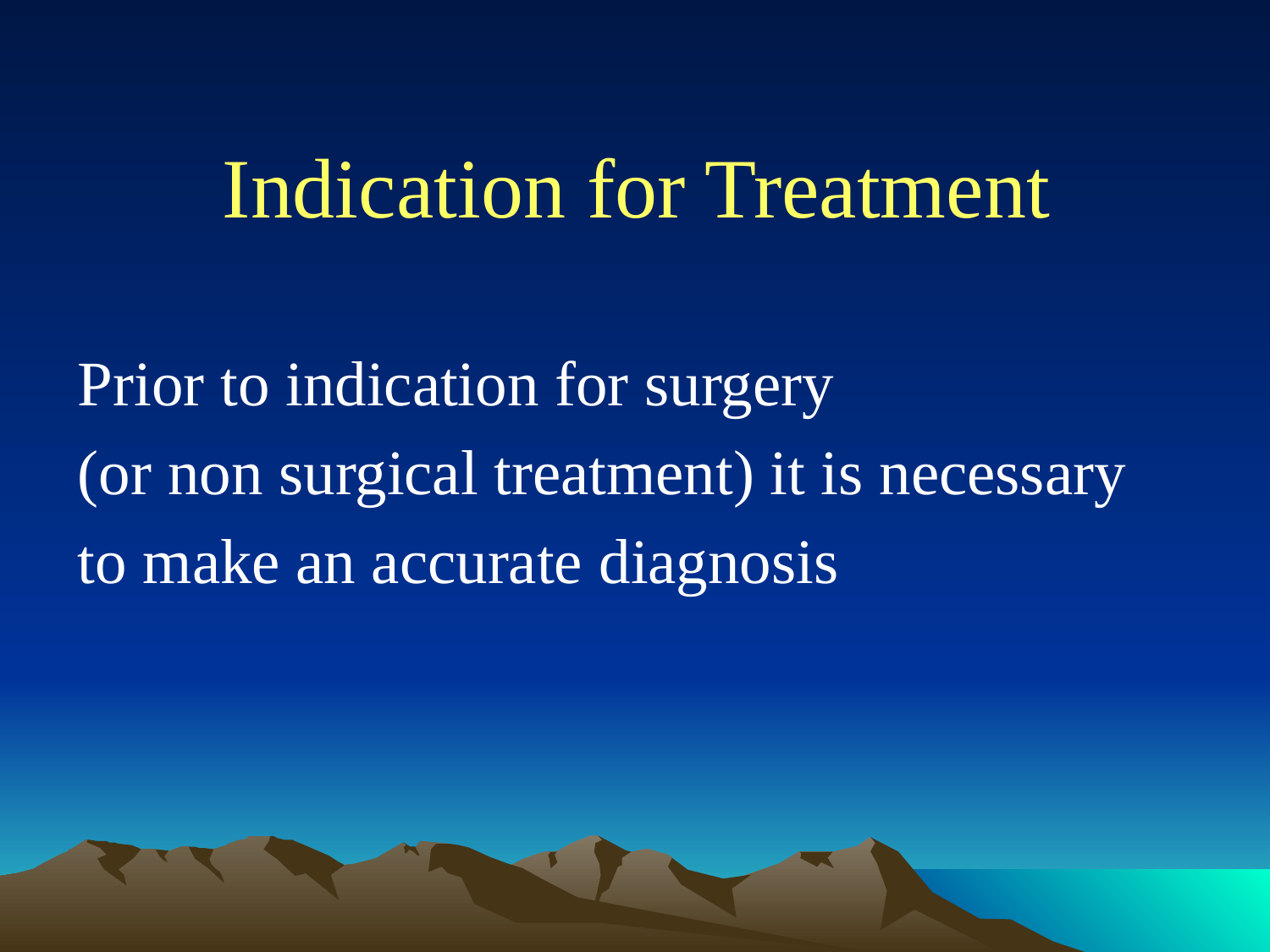

# Indication for Treatment
Prior to indication for surgery
(or non surgical treatment) it is necessary
to make an accurate diagnosis